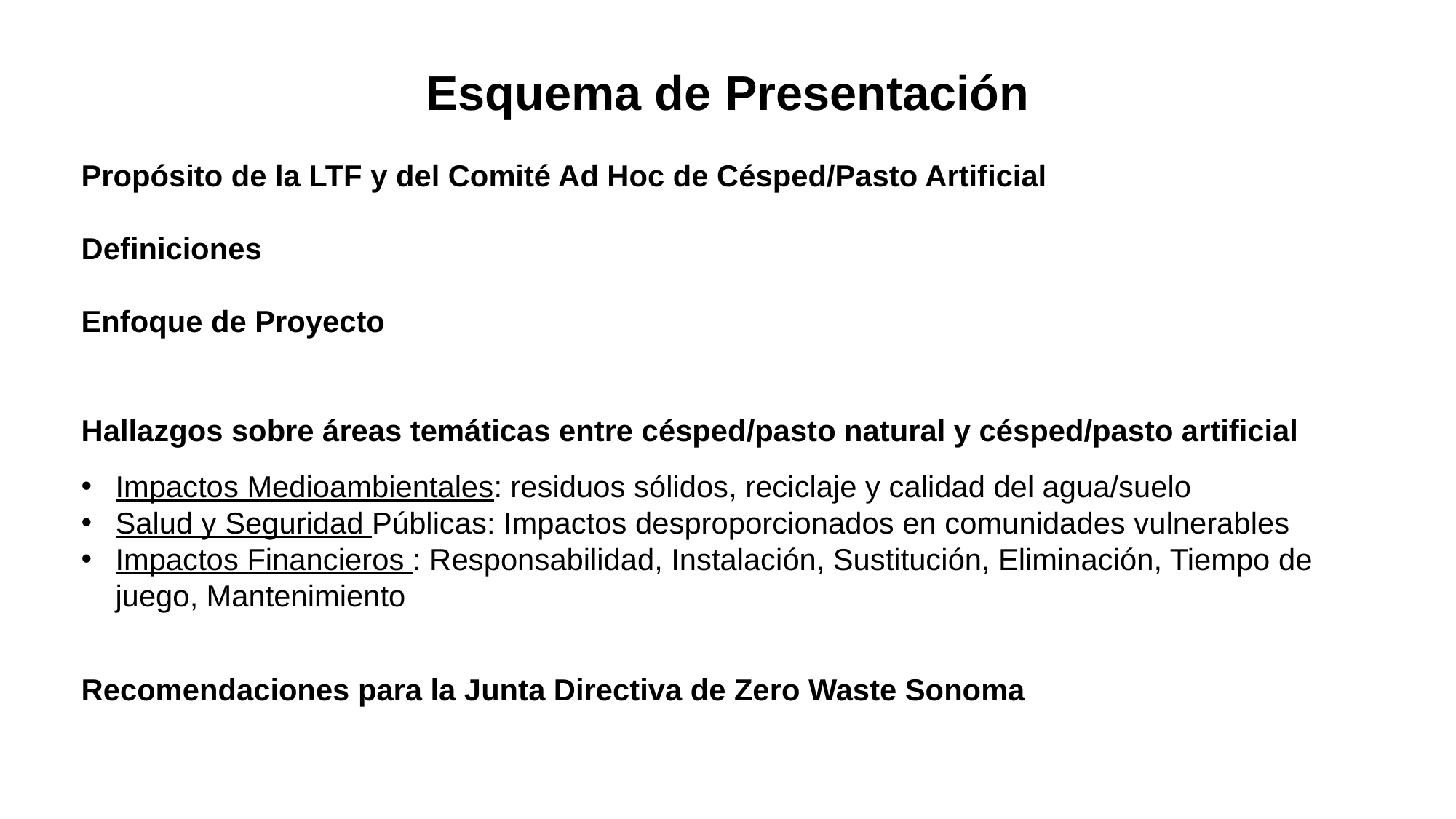

Esquema de Presentación

Propósito de la LTF y del Comité Ad Hoc de Césped/Pasto Artificial

Definiciones

Enfoque de Proyecto

Hallazgos sobre áreas temáticas entre césped/pasto natural y césped/pasto artificial

Impactos Medioambientales: residuos sólidos, reciclaje y calidad del agua/suelo
Salud y Seguridad Públicas: Impactos desproporcionados en comunidades vulnerables
Impactos Financieros : Responsabilidad, Instalación, Sustitución, Eliminación, Tiempo de juego, Mantenimiento

Recomendaciones para la Junta Directiva de Zero Waste Sonoma